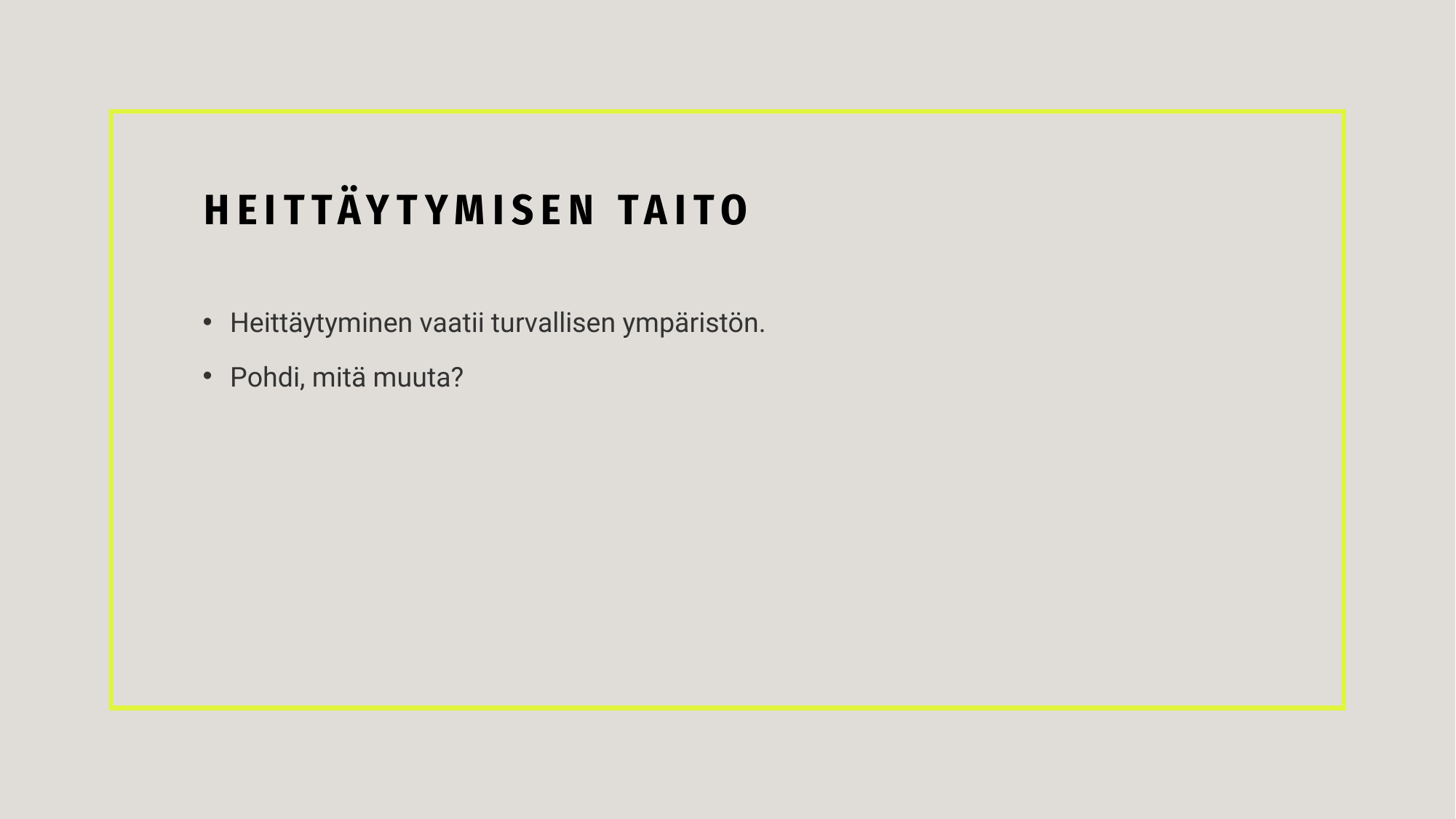

# Heittäytymisen taito
Heittäytyminen vaatii turvallisen ympäristön.
Pohdi, mitä muuta?